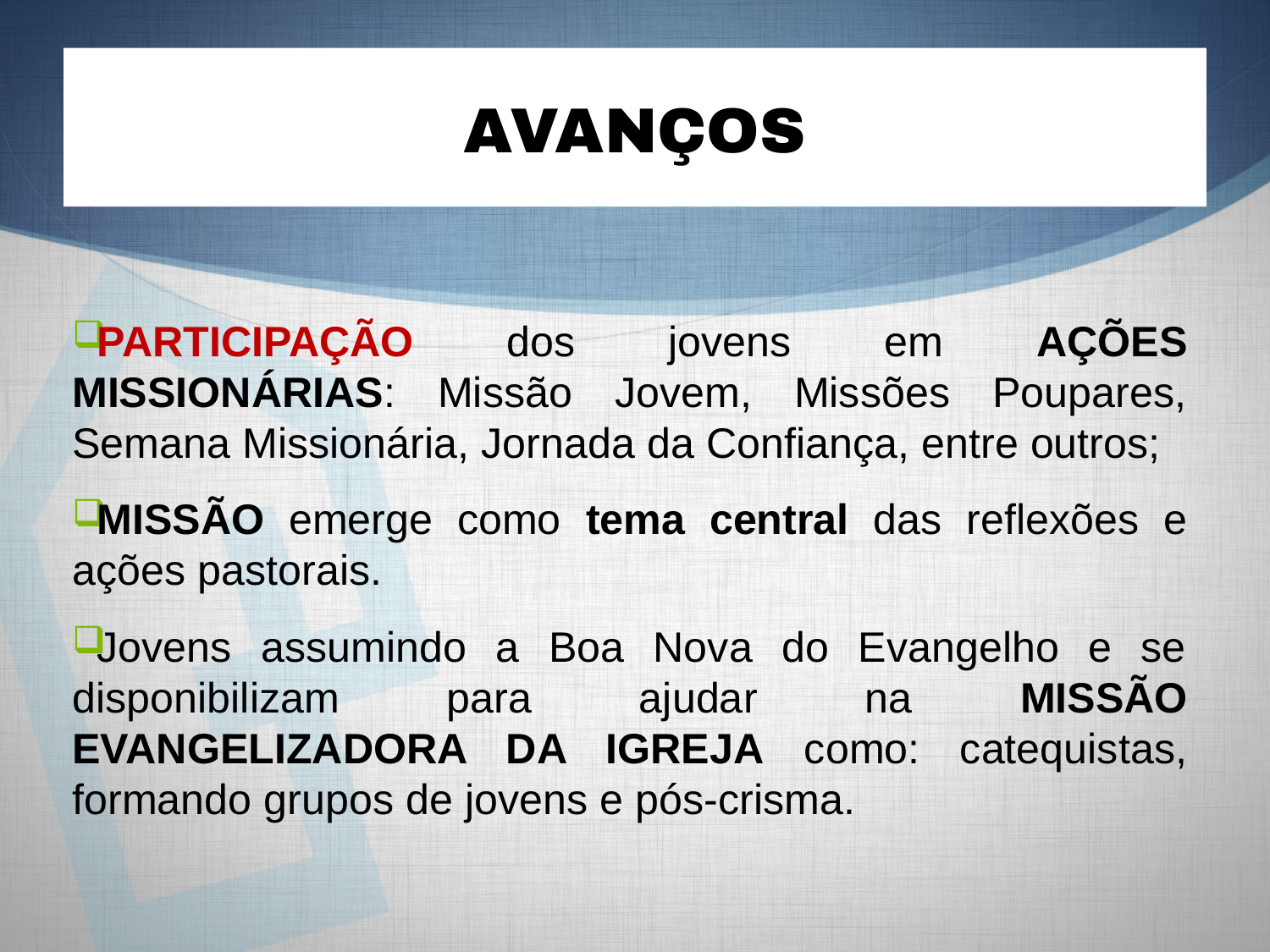

# AVANÇOS
PARTICIPAÇÃO dos jovens em AÇÕES MISSIONÁRIAS: Missão Jovem, Missões Poupares, Semana Missionária, Jornada da Confiança, entre outros;
MISSÃO emerge como tema central das reflexões e ações pastorais.
Jovens assumindo a Boa Nova do Evangelho e se disponibilizam para ajudar na MISSÃO EVANGELIZADORA DA IGREJA como: catequistas, formando grupos de jovens e pós-crisma.